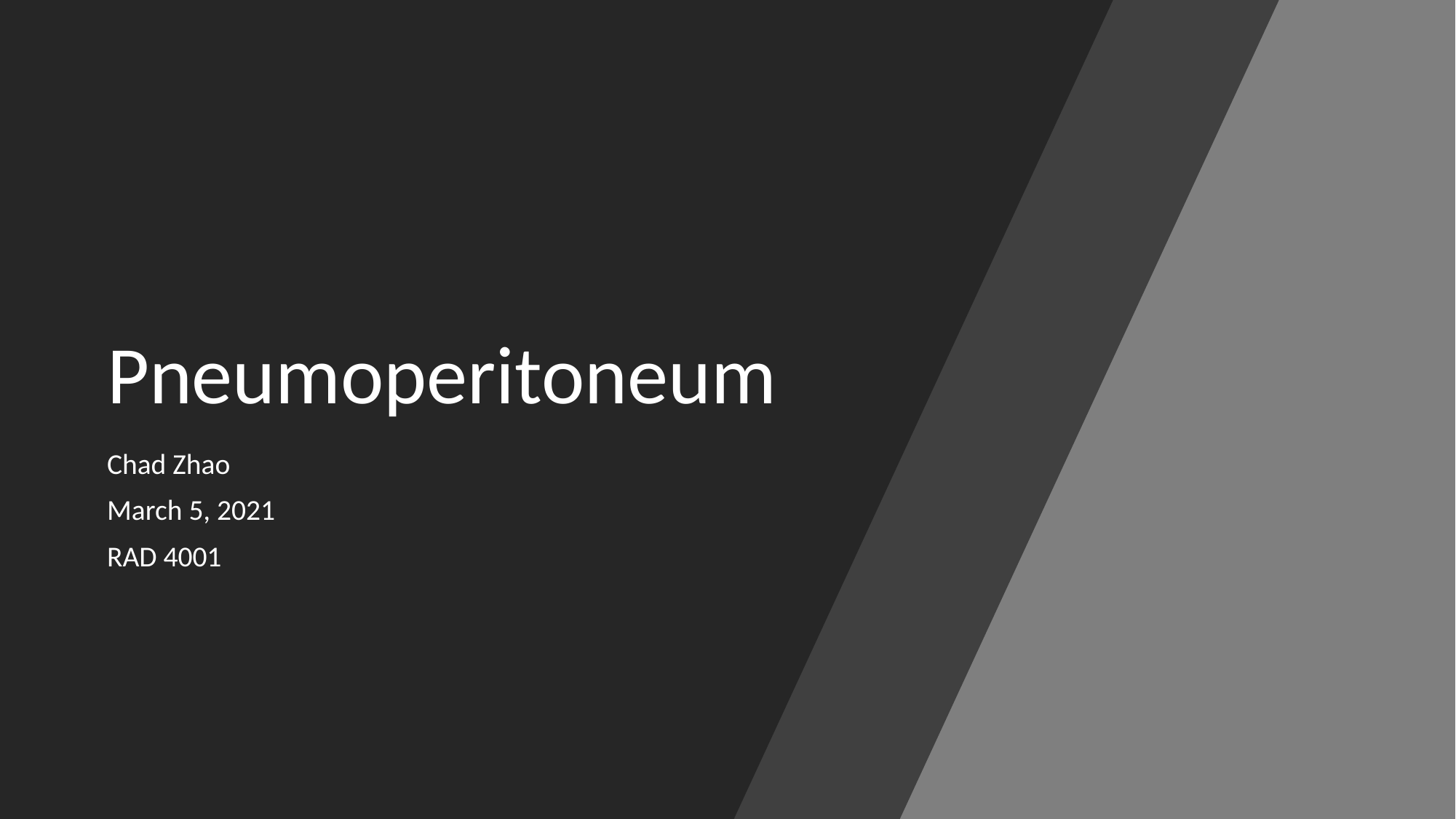

# Pneumoperitoneum
Chad Zhao
March 5, 2021
RAD 4001